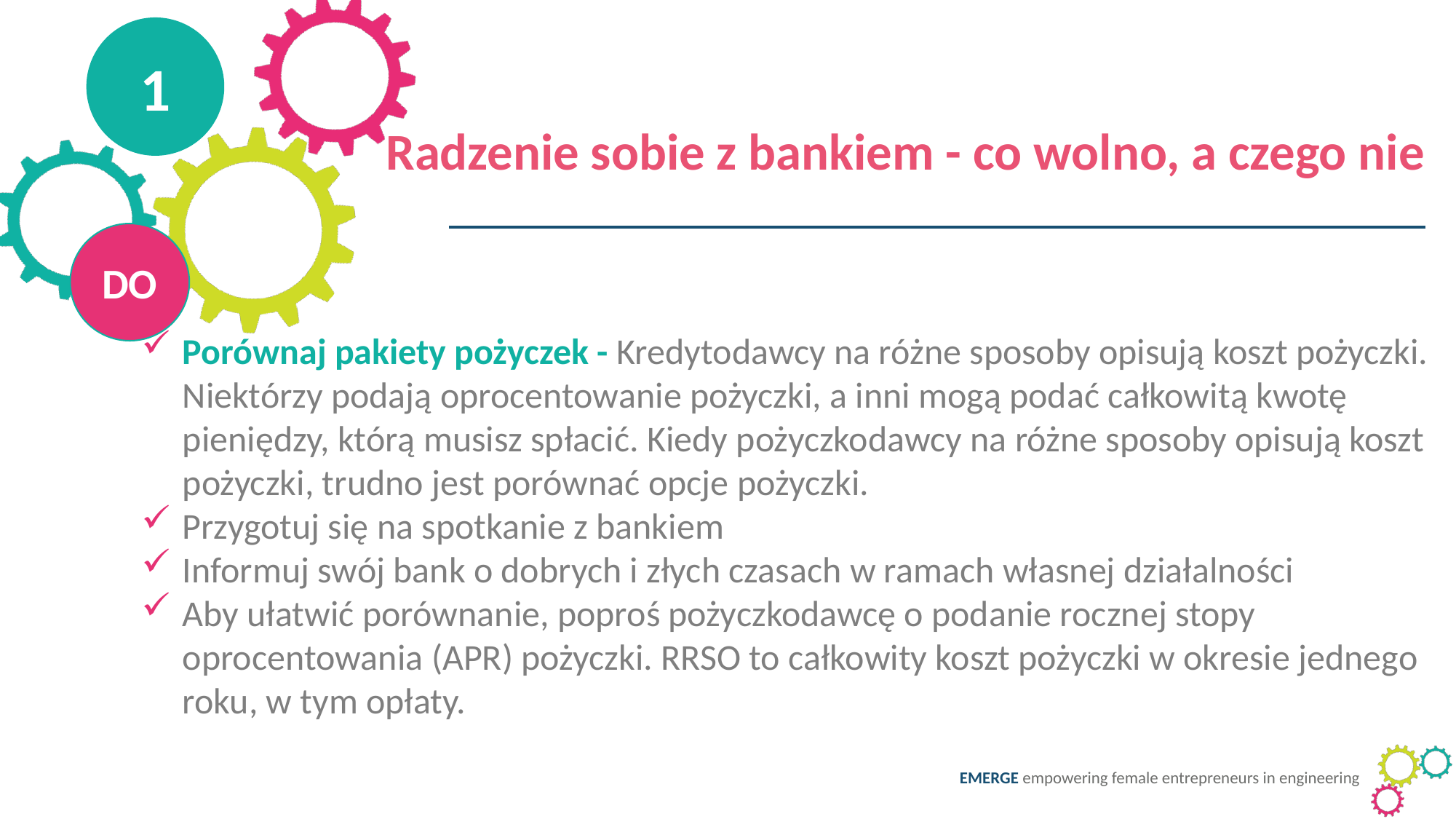

1
Radzenie sobie z bankiem - co wolno, a czego nie
DO
Porównaj pakiety pożyczek - Kredytodawcy na różne sposoby opisują koszt pożyczki. Niektórzy podają oprocentowanie pożyczki, a inni mogą podać całkowitą kwotę pieniędzy, którą musisz spłacić. Kiedy pożyczkodawcy na różne sposoby opisują koszt pożyczki, trudno jest porównać opcje pożyczki.
Przygotuj się na spotkanie z bankiem
Informuj swój bank o dobrych i złych czasach w ramach własnej działalności
Aby ułatwić porównanie, poproś pożyczkodawcę o podanie rocznej stopy oprocentowania (APR) pożyczki. RRSO to całkowity koszt pożyczki w okresie jednego roku, w tym opłaty.